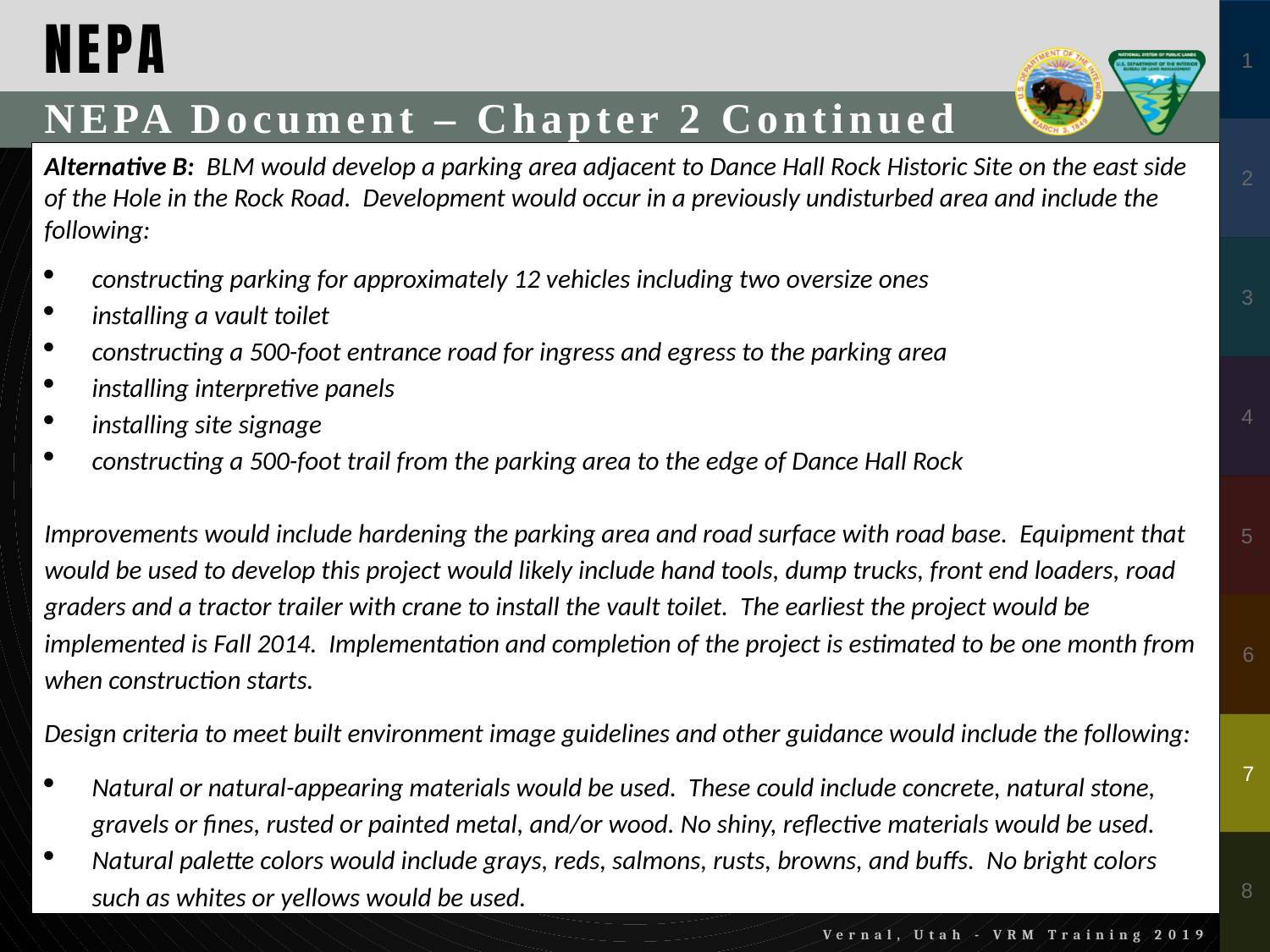

NEPA
NEPA Document – Chapter 2 Continued

Alternative B:  BLM would develop a parking area adjacent to Dance Hall Rock Historic Site on the east side of the Hole in the Rock Road.  Development would occur in a previously undisturbed area and include the following:
constructing parking for approximately 12 vehicles including two oversize ones
installing a vault toilet
constructing a 500-foot entrance road for ingress and egress to the parking area
installing interpretive panels
installing site signage
constructing a 500-foot trail from the parking area to the edge of Dance Hall Rock

Improvements would include hardening the parking area and road surface with road base.  Equipment that would be used to develop this project would likely include hand tools, dump trucks, front end loaders, road graders and a tractor trailer with crane to install the vault toilet.  The earliest the project would be implemented is Fall 2014.  Implementation and completion of the project is estimated to be one month from when construction starts.
Design criteria to meet built environment image guidelines and other guidance would include the following:
Natural or natural-appearing materials would be used.  These could include concrete, natural stone, gravels or fines, rusted or painted metal, and/or wood. No shiny, reflective materials would be used.
Natural palette colors would include grays, reds, salmons, rusts, browns, and buffs.  No bright colors such as whites or yellows would be used.